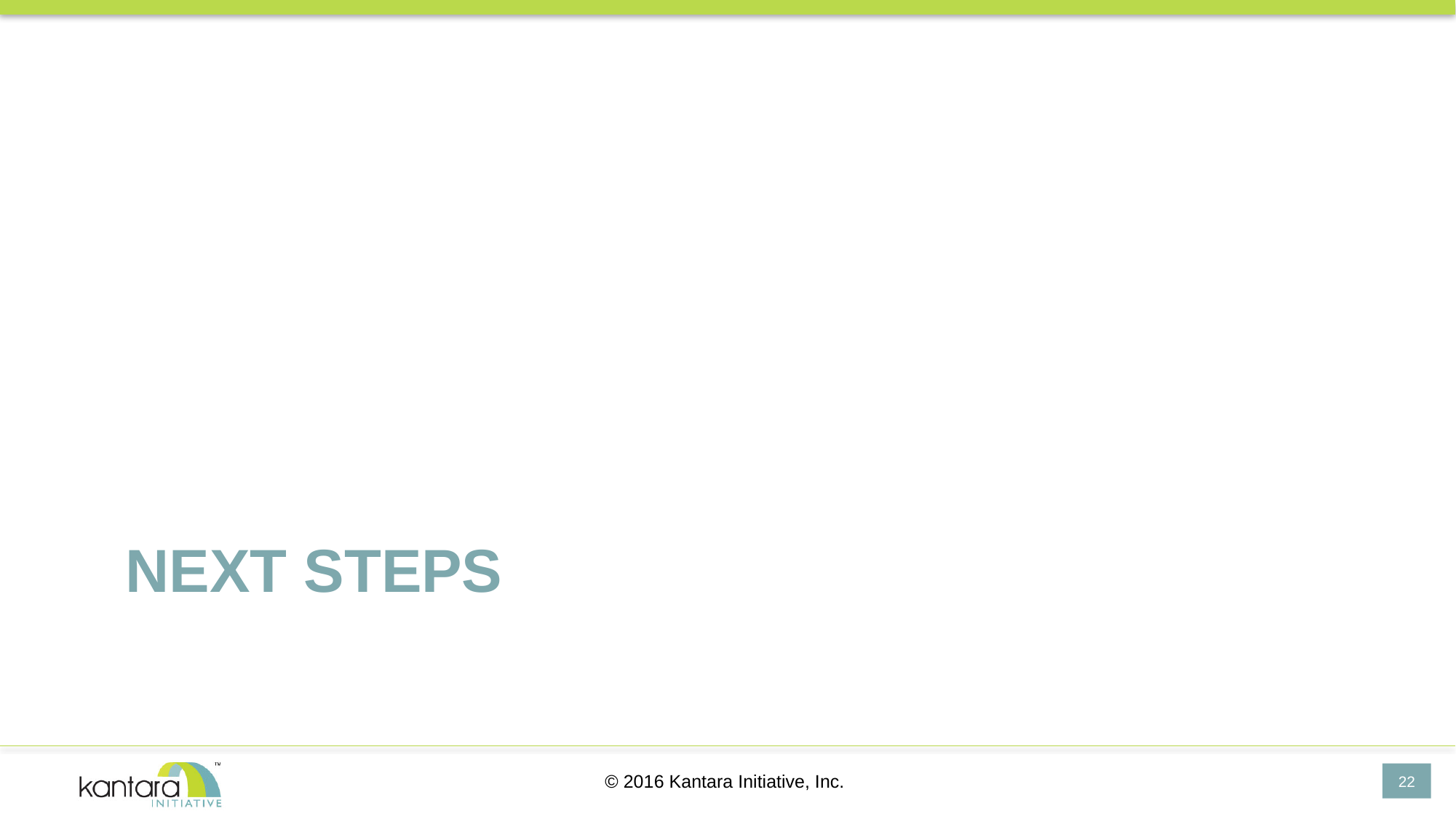

# Next Steps
© 2016 Kantara Initiative, Inc.
22